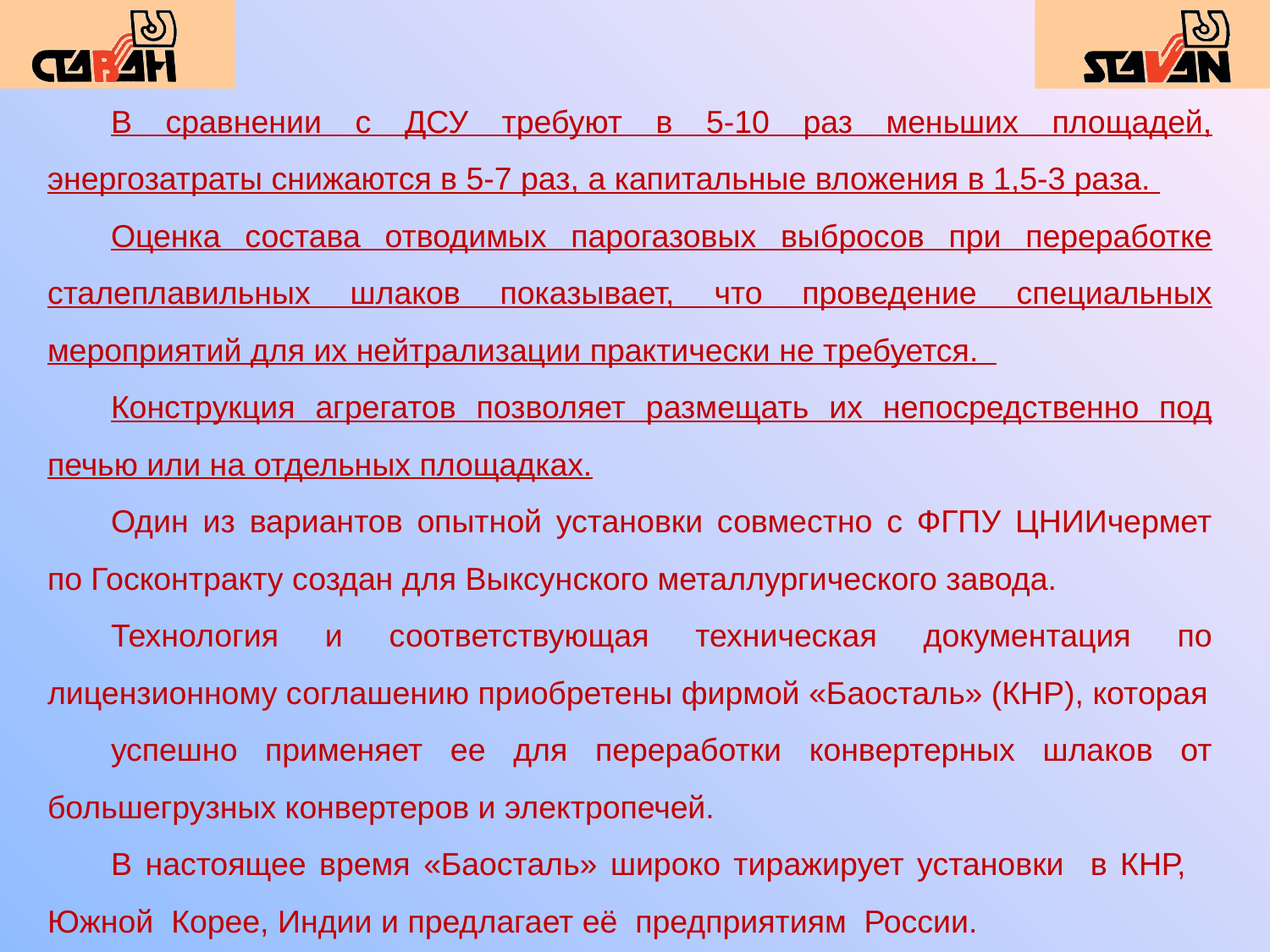

В сравнении с ДСУ требуют в 5-10 раз меньших площадей, энергозатраты снижаются в 5-7 раз, а капитальные вложения в 1,5-3 раза.
Оценка состава отводимых парогазовых выбросов при переработке сталеплавильных шлаков показывает, что проведение специальных мероприятий для их нейтрализации практически не требуется.
Конструкция агрегатов позволяет размещать их непосредственно под печью или на отдельных площадках.
Один из вариантов опытной установки совместно с ФГПУ ЦНИИчермет по Госконтракту создан для Выксунского металлургического завода.
Технология и соответствующая техническая документация по лицензионному соглашению приобретены фирмой «Баосталь» (КНР), которая
успешно применяет ее для переработки конвертерных шлаков от большегрузных конвертеров и электропечей.
В настоящее время «Баосталь» широко тиражирует установки  в КНР,   Южной  Корее, Индии и предлагает её  предприятиям  России.